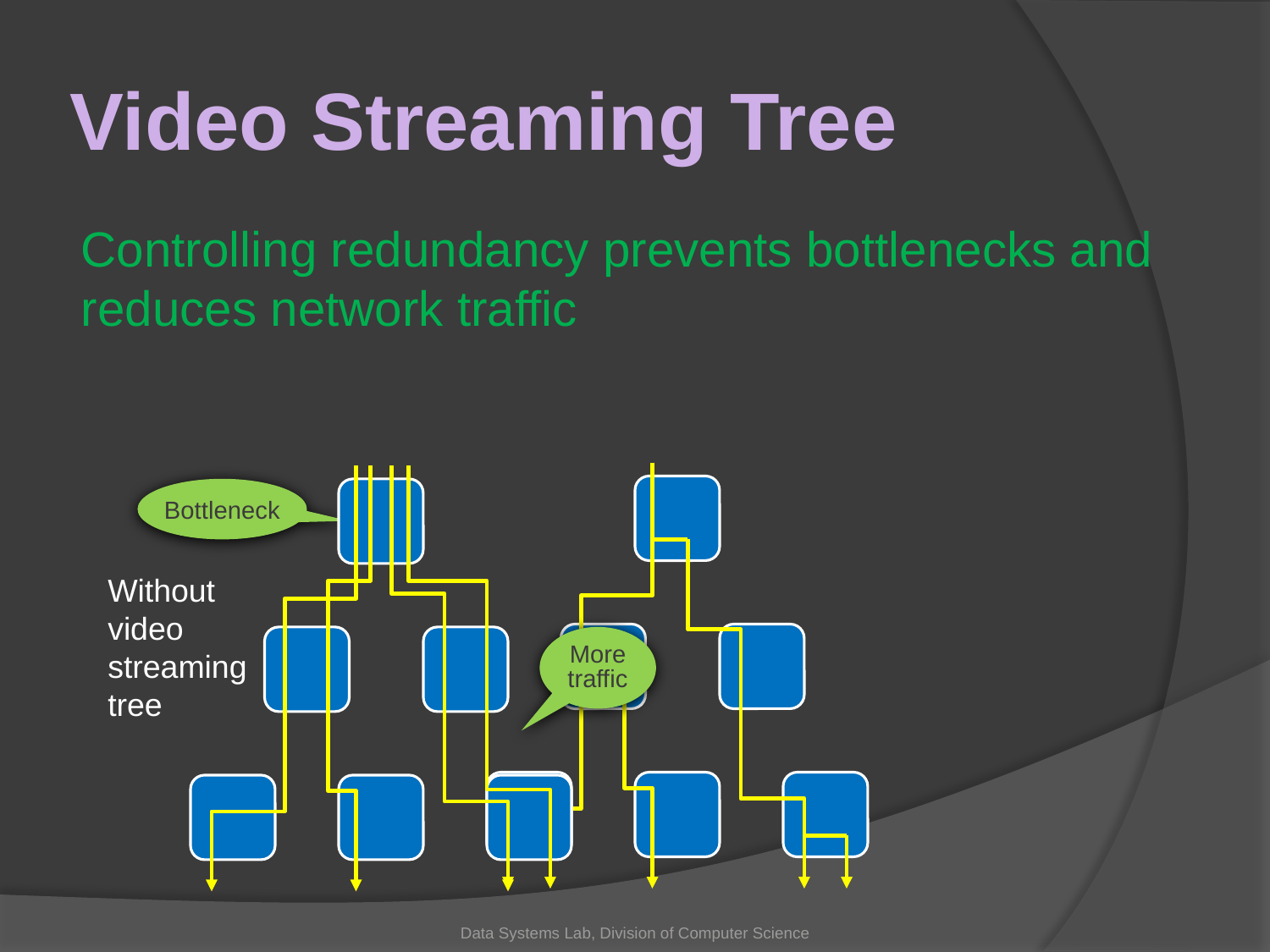

# Video Streaming Tree
Controlling redundancy prevents bottlenecks and reduces network traffic

Without video streaming tree
Bottleneck
More traffic
Data Systems Lab, Division of Computer Science